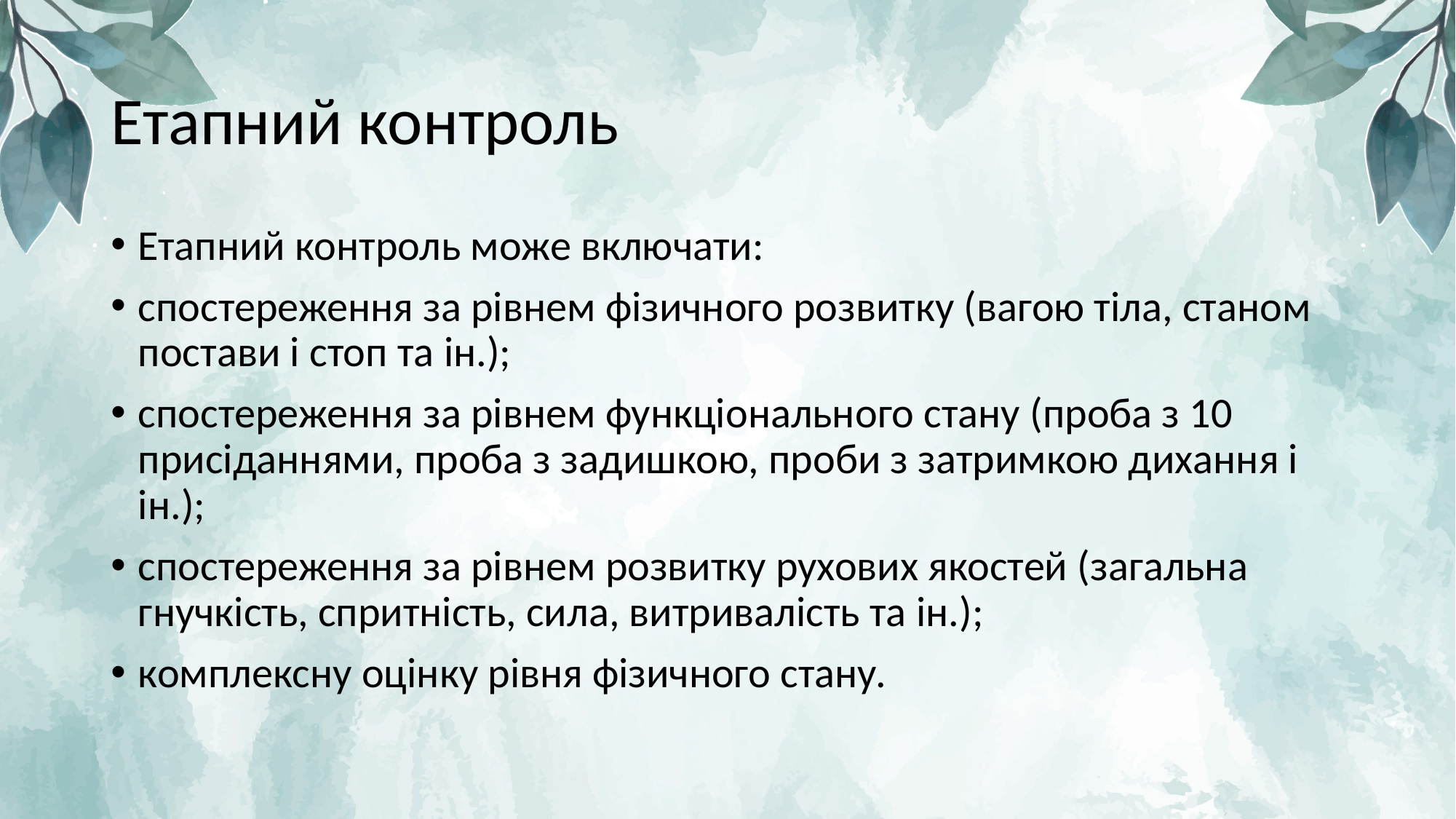

# Етапний контроль
Етапний контроль може включати:
спостереження за рівнем фізичного розвитку (вагою тіла, станом постави і стоп та ін.);
спостереження за рівнем функціонального стану (проба з 10 присіданнями, проба з задишкою, проби з затримкою дихання і ін.);
спостереження за рівнем розвитку рухових якостей (загальна гнучкість, спритність, сила, витривалість та ін.);
комплексну оцінку рівня фізичного стану.